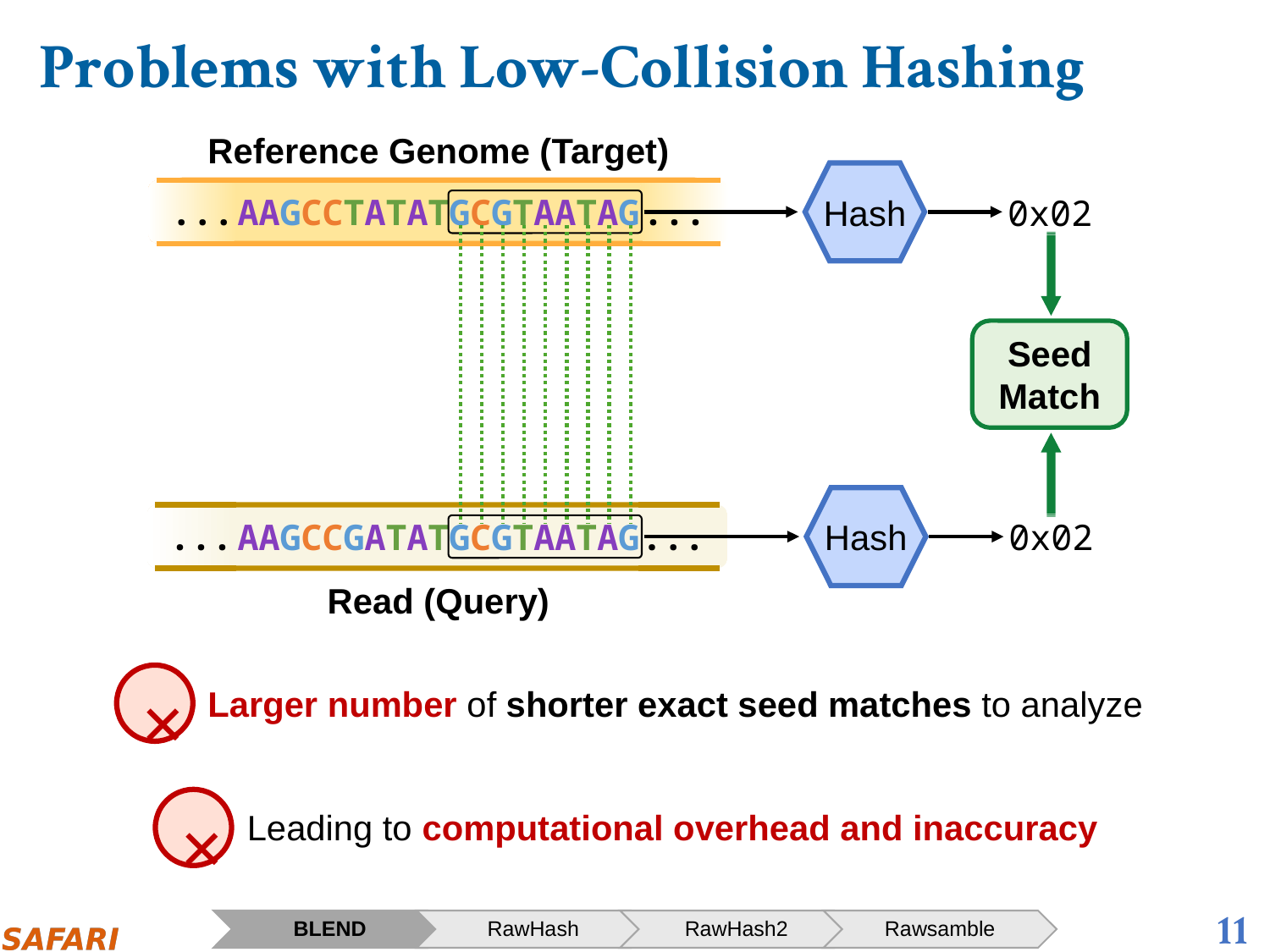

# Problems with Low-Collision Hashing
Reference Genome (Target)
Hash
0x02

Seed
Match

Hash
0x02
...
...
AAGCCTATATGCGTAATAG

...
...
AAGCCGATATGCGTAATAG

Read (Query)
✕
Larger number of shorter exact seed matches to analyze
✕
Leading to computational overhead and inaccuracy
11
BLEND
RawHash
RawHash2
Rawsamble